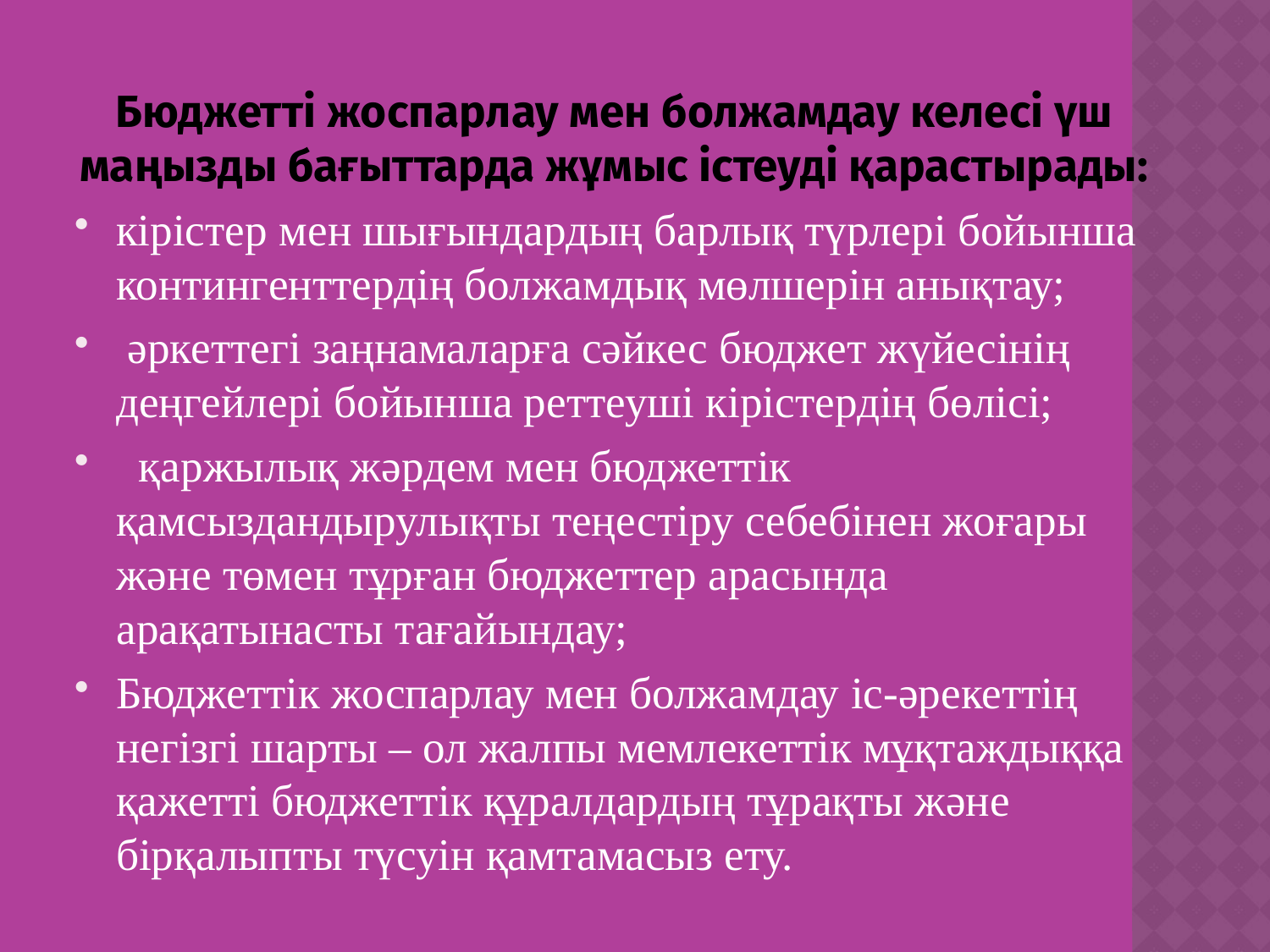

Бюджетті жоспарлау мен болжамдау келесі үш маңызды бағыттарда жұмыс істеуді қарастырады:
кірістер мен шығындардың барлық түрлері бойынша контингенттердің болжамдық мөлшерін анықтау;
 әркеттегі заңнамаларға сәйкес бюджет жүйесінің деңгейлері бойынша реттеуші кірістердің бөлісі;
  қаржылық жәрдем мен бюджеттік қамсыздандырулықты теңестіру себебінен жоғары және төмен тұрған бюджеттер арасында арақатынасты тағайындау;
Бюджеттік жоспарлау мен болжамдау іс-әрекеттің негізгі шарты – ол жалпы мемлекеттік мұқтаждыққа қажетті бюджеттік құралдардың тұрақты және бірқалыпты түсуін қамтамасыз ету.